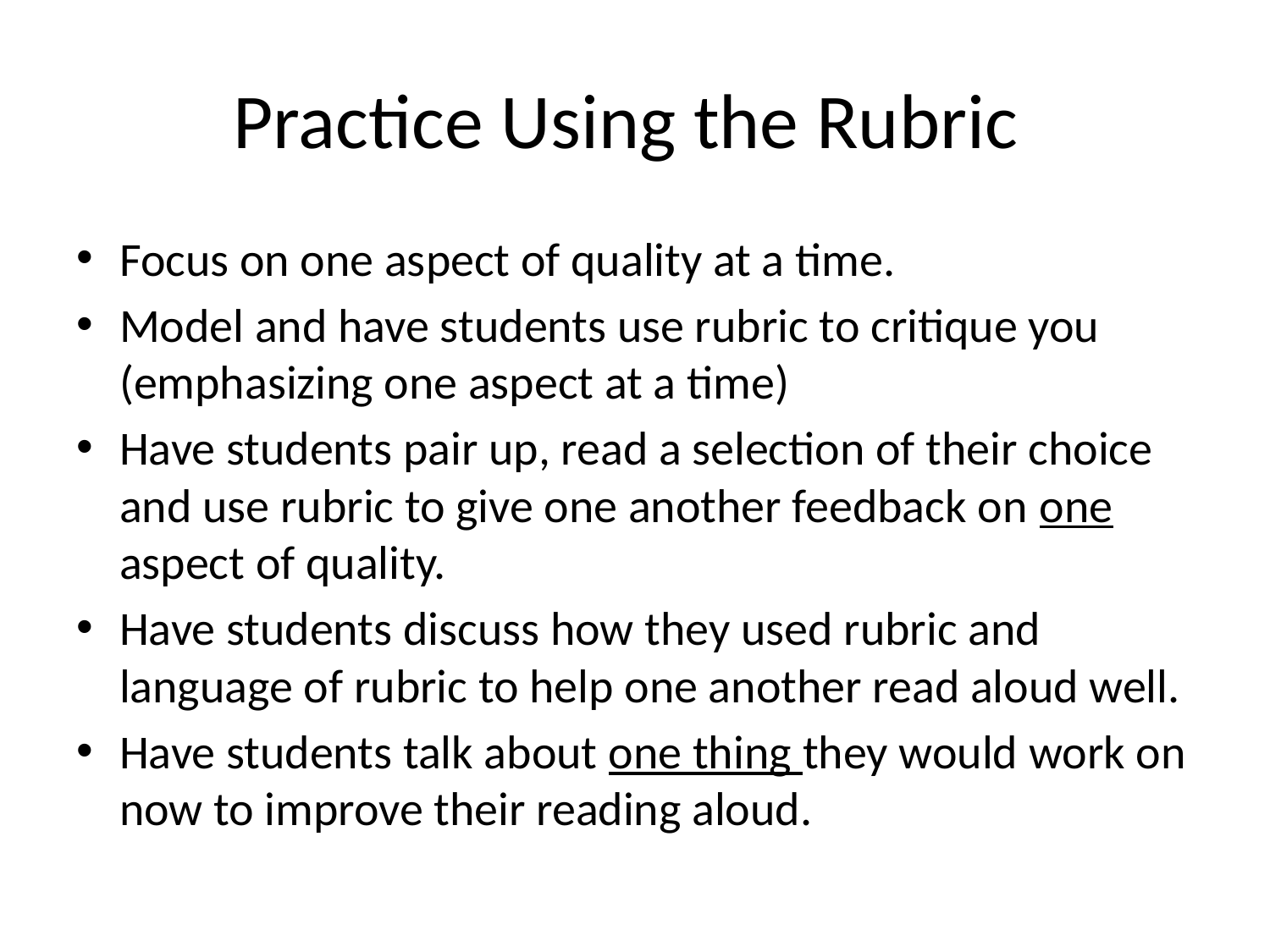

# Practice Using the Rubric
Focus on one aspect of quality at a time.
Model and have students use rubric to critique you (emphasizing one aspect at a time)
Have students pair up, read a selection of their choice and use rubric to give one another feedback on one aspect of quality.
Have students discuss how they used rubric and language of rubric to help one another read aloud well.
Have students talk about one thing they would work on now to improve their reading aloud.